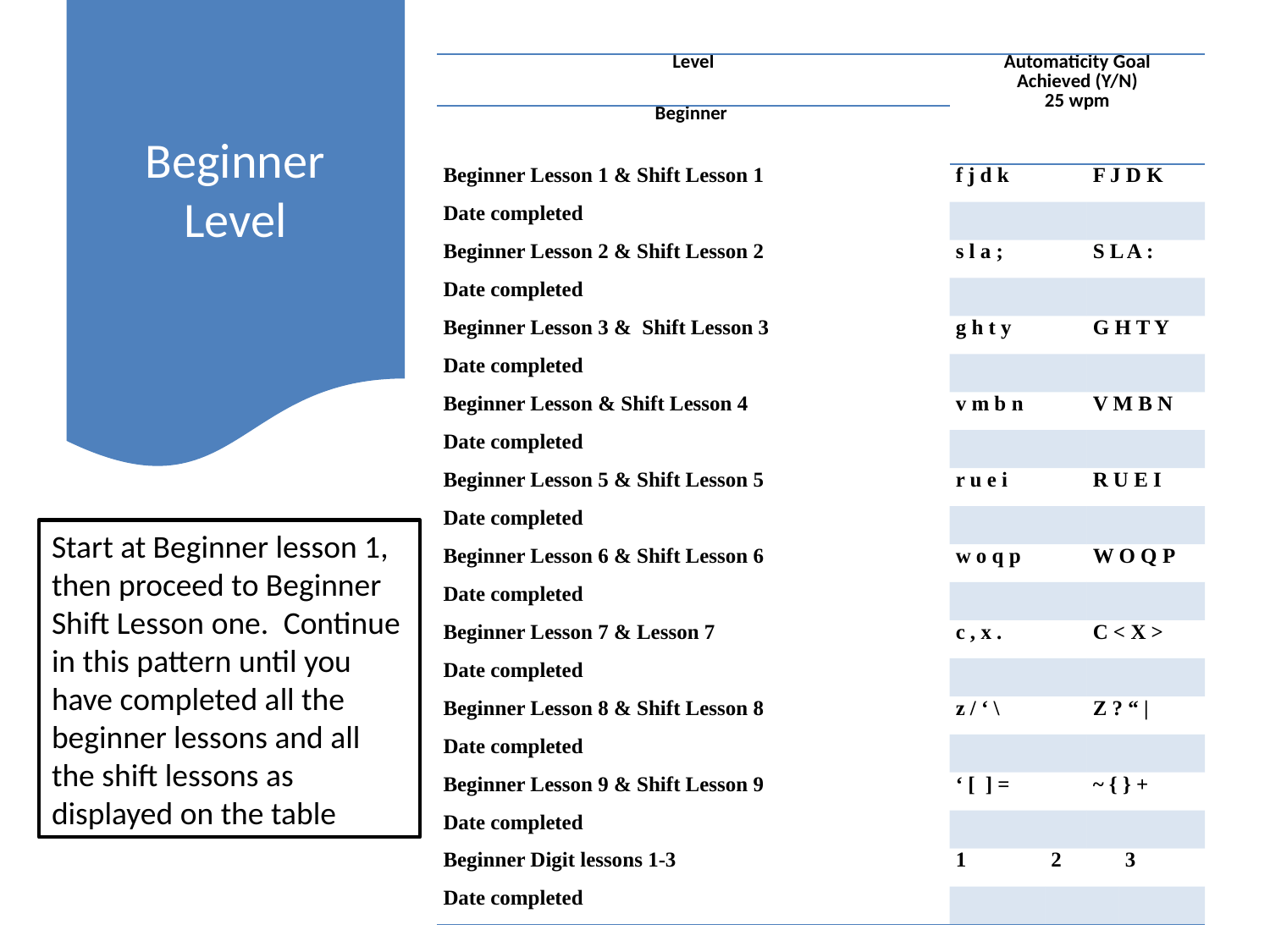

# Beginner Level
| Level | Automaticity Goal Achieved (Y/N) 25 wpm |  |  |  |
| --- | --- | --- | --- | --- |
| Beginner |  |  |  |  |
| Beginner Lesson 1 & Shift Lesson 1 | f j d k |  | F J D K |  |
| Date completed |  |  |  |  |
| Beginner Lesson 2 & Shift Lesson 2 | s l a ; |  | S L A : |  |
| Date completed |  |  |  |  |
| Beginner Lesson 3 &  Shift Lesson 3 | g h t y |  | G H T Y |  |
| Date completed |  |  |  |  |
| Beginner Lesson & Shift Lesson 4 | v m b n |  | V M B N |  |
| Date completed |  |  |  |  |
| Beginner Lesson 5 & Shift Lesson 5 | r u e i |  | R U E I |  |
| Date completed |  |  |  |  |
| Beginner Lesson 6 & Shift Lesson 6 | w o q p |  | W O Q P |  |
| Date completed |  |  |  |  |
| Beginner Lesson 7 & Lesson 7 | c , x . |  | C < X > |  |
| Date completed |  |  |  |  |
| Beginner Lesson 8 & Shift Lesson 8 | z / ‘ \ |  | Z ? “ | |  |
| Date completed |  |  |  |  |
| Beginner Lesson 9 & Shift Lesson 9 | ‘ [  ] = |  | ~ { } + |  |
| Date completed |  |  |  |  |
| Beginner Digit lessons 1-3 | 1 | 2 |  | 3 |
| Date completed |  |  |  |  |
Start at Beginner lesson 1, then proceed to Beginner Shift Lesson one.  Continue in this pattern until you have completed all the beginner lessons and all the shift lessons as displayed on the table